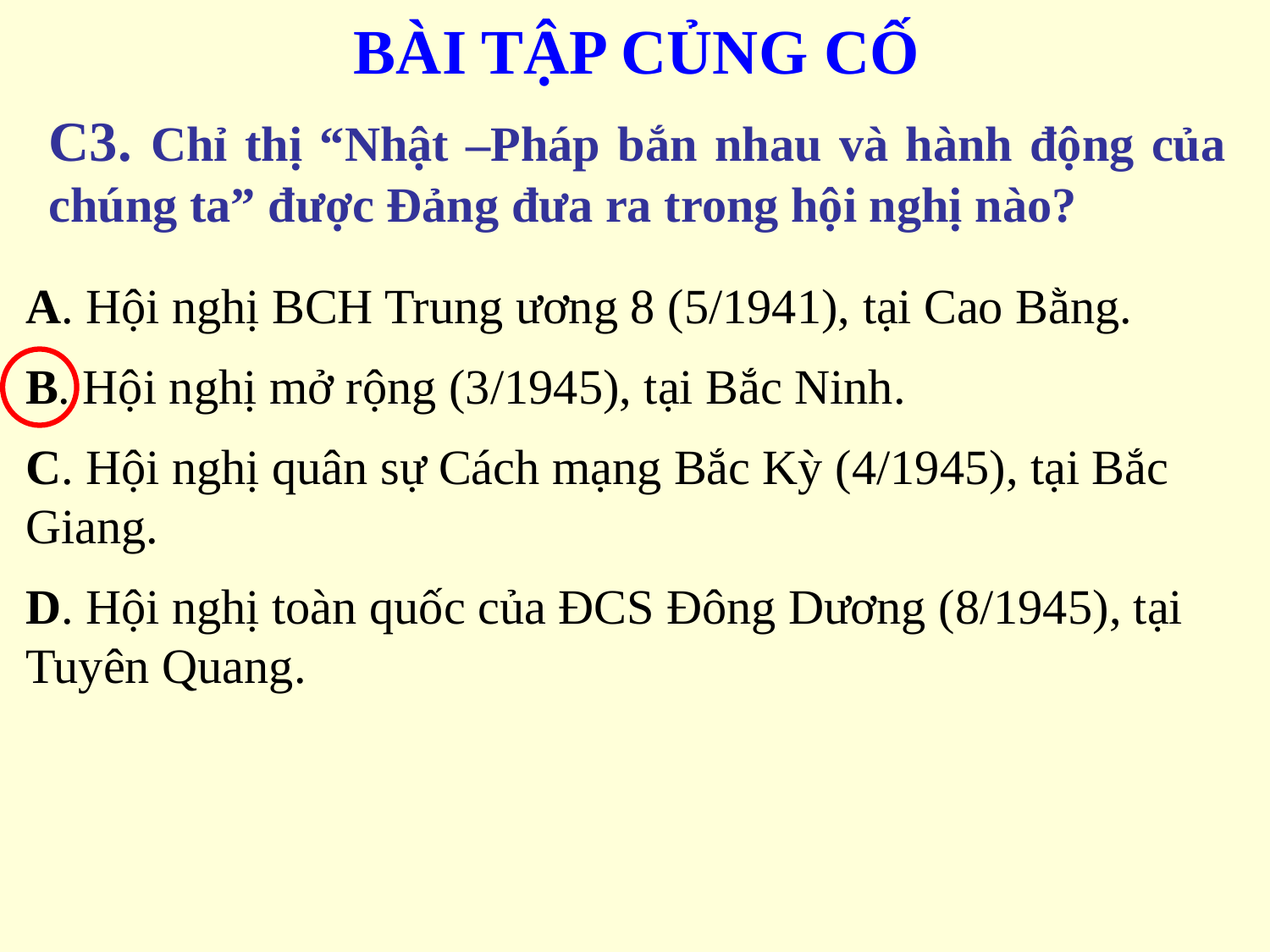

BÀI TẬP CỦNG CỐ
C3. Chỉ thị “Nhật –Pháp bắn nhau và hành động của chúng ta” được Đảng đưa ra trong hội nghị nào?
A. Hội nghị BCH Trung ương 8 (5/1941), tại Cao Bằng.
B. Hội nghị mở rộng (3/1945), tại Bắc Ninh.
C. Hội nghị quân sự Cách mạng Bắc Kỳ (4/1945), tại Bắc Giang.
D. Hội nghị toàn quốc của ĐCS Đông Dương (8/1945), tại Tuyên Quang.